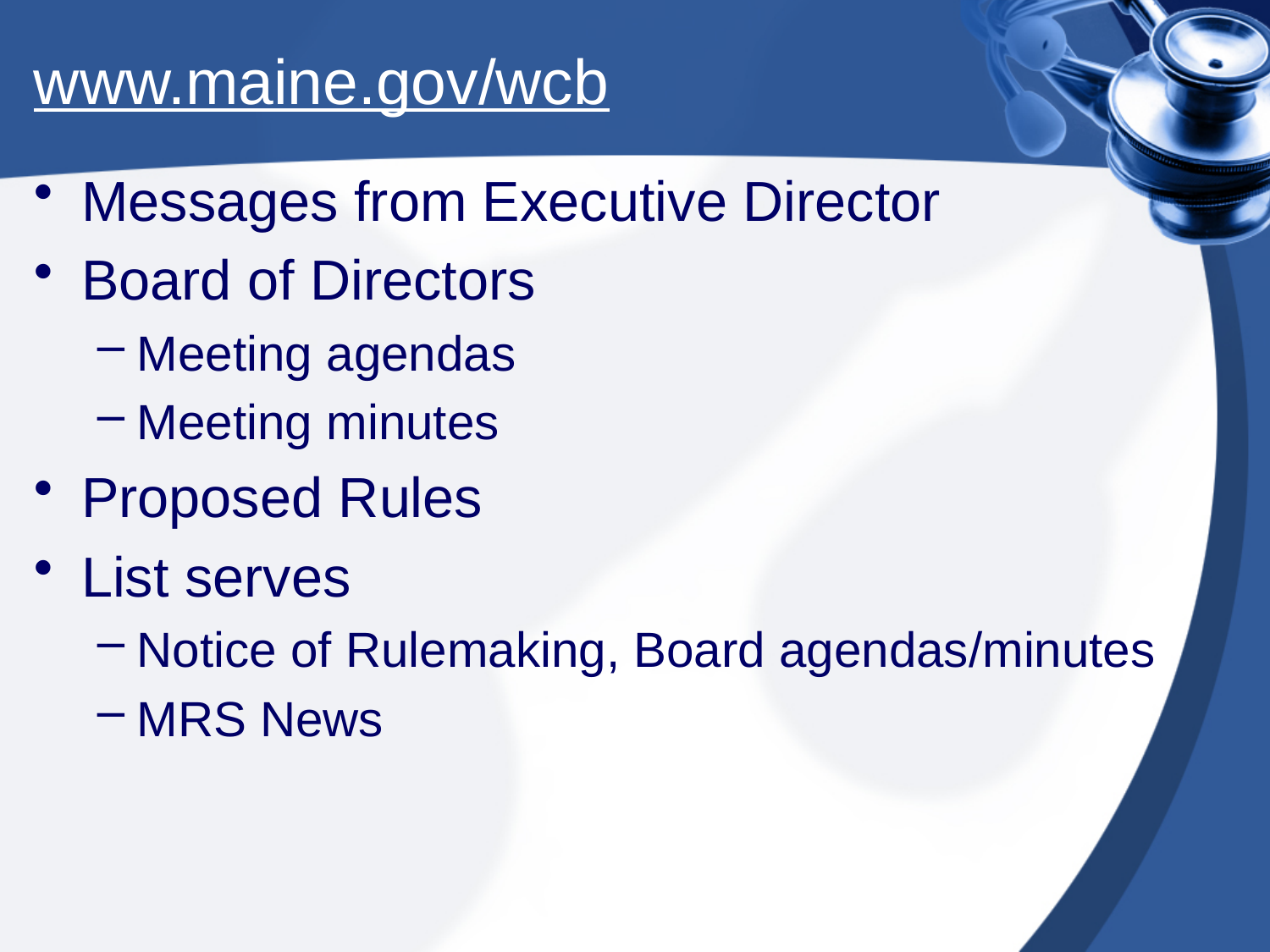

# www.maine.gov/wcb
Messages from Executive Director
Board of Directors
Meeting agendas
Meeting minutes
Proposed Rules
List serves
Notice of Rulemaking, Board agendas/minutes
MRS News